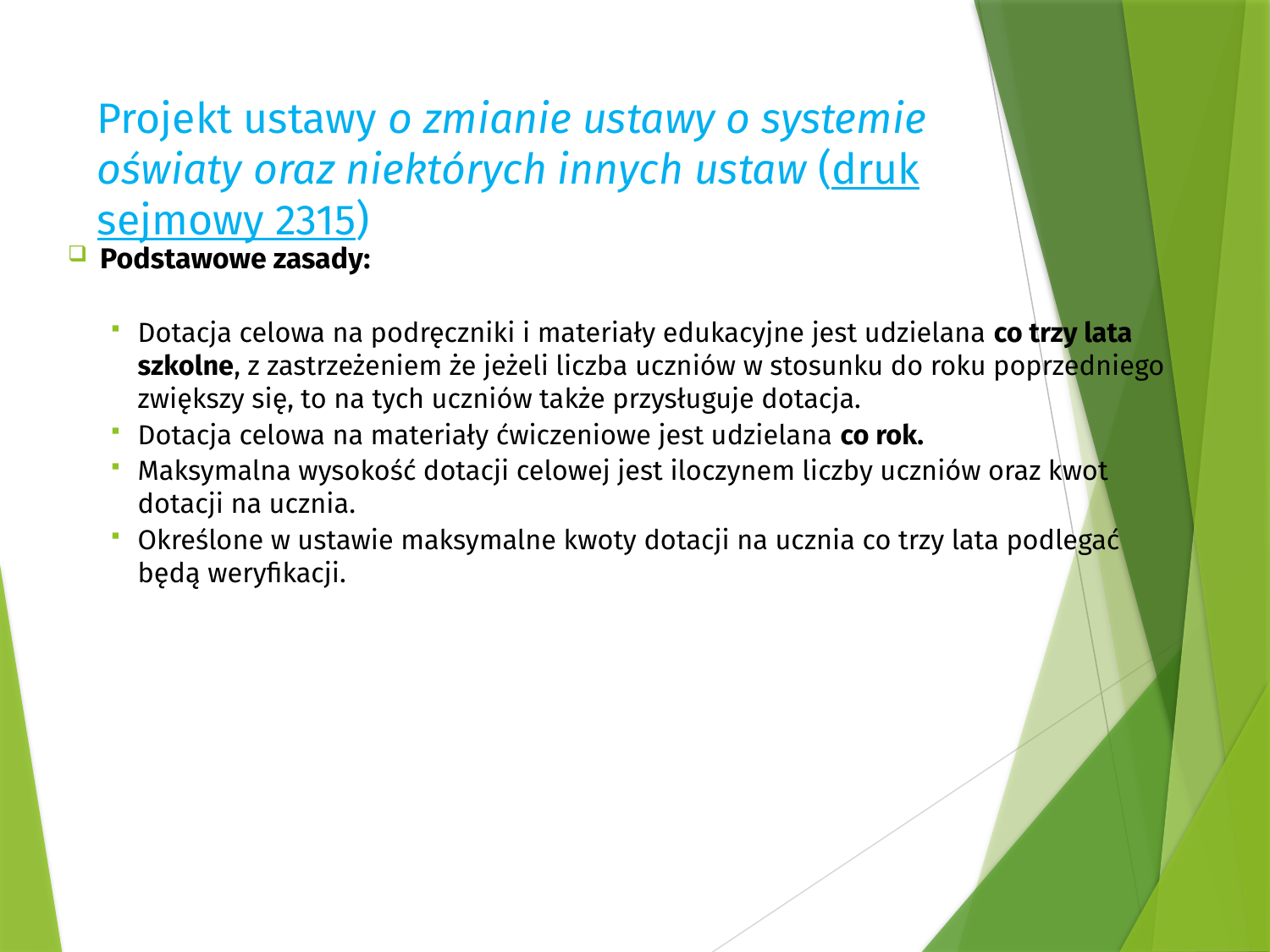

# Projekt ustawy o zmianie ustawy o systemie oświaty oraz niektórych innych ustaw (druk sejmowy 2315)

Podstawowe zasady:

Dotacja celowa na podręczniki i materiały edukacyjne jest udzielana co trzy lata szkolne, z zastrzeżeniem że jeżeli liczba uczniów w stosunku do roku poprzedniego zwiększy się, to na tych uczniów także przysługuje dotacja.
Dotacja celowa na materiały ćwiczeniowe jest udzielana co rok.
Maksymalna wysokość dotacji celowej jest iloczynem liczby uczniów oraz kwot dotacji na ucznia.
Określone w ustawie maksymalne kwoty dotacji na ucznia co trzy lata podlegać będą weryfikacji.